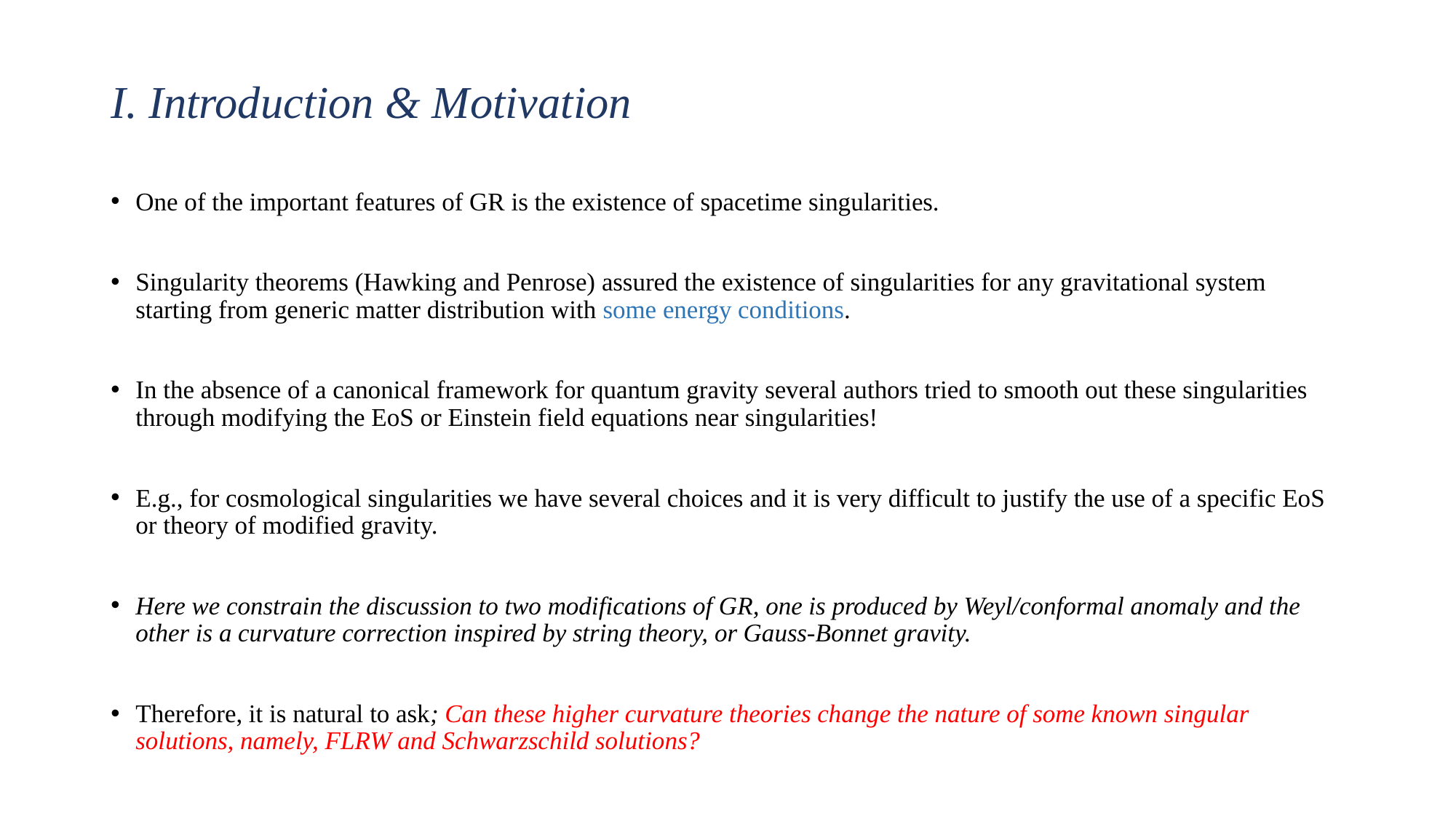

# I. Introduction & Motivation
One of the important features of GR is the existence of spacetime singularities.

Singularity theorems (Hawking and Penrose) assured the existence of singularities for any gravitational system starting from generic matter distribution with some energy conditions.

In the absence of a canonical framework for quantum gravity several authors tried to smooth out these singularities through modifying the EoS or Einstein field equations near singularities!

E.g., for cosmological singularities we have several choices and it is very difficult to justify the use of a specific EoS or theory of modified gravity.

Here we constrain the discussion to two modifications of GR, one is produced by Weyl/conformal anomaly and the other is a curvature correction inspired by string theory, or Gauss-Bonnet gravity.

Therefore, it is natural to ask; Can these higher curvature theories change the nature of some known singular solutions, namely, FLRW and Schwarzschild solutions?